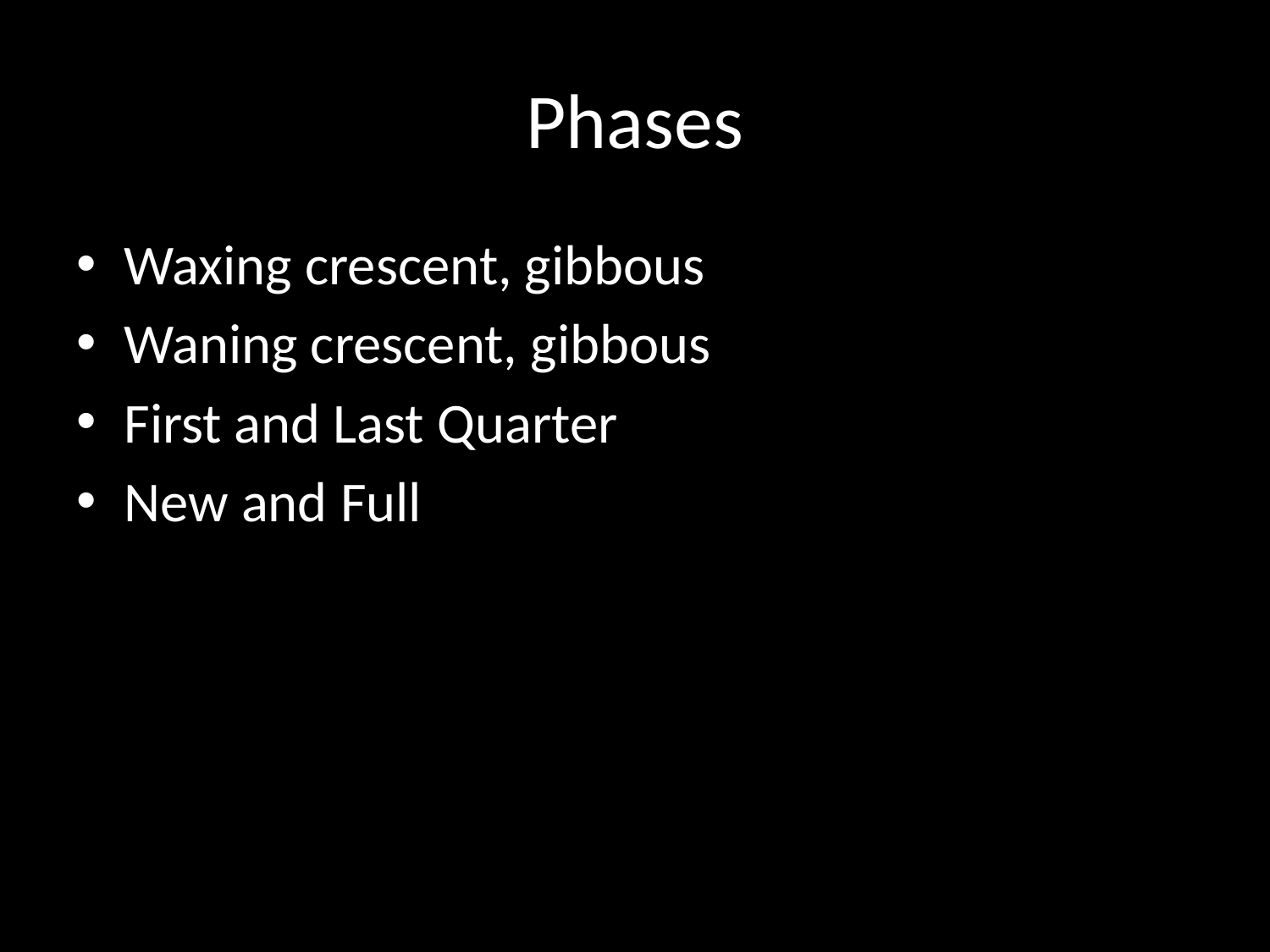

# Phases
Waxing crescent, gibbous
Waning crescent, gibbous
First and Last Quarter
New and Full